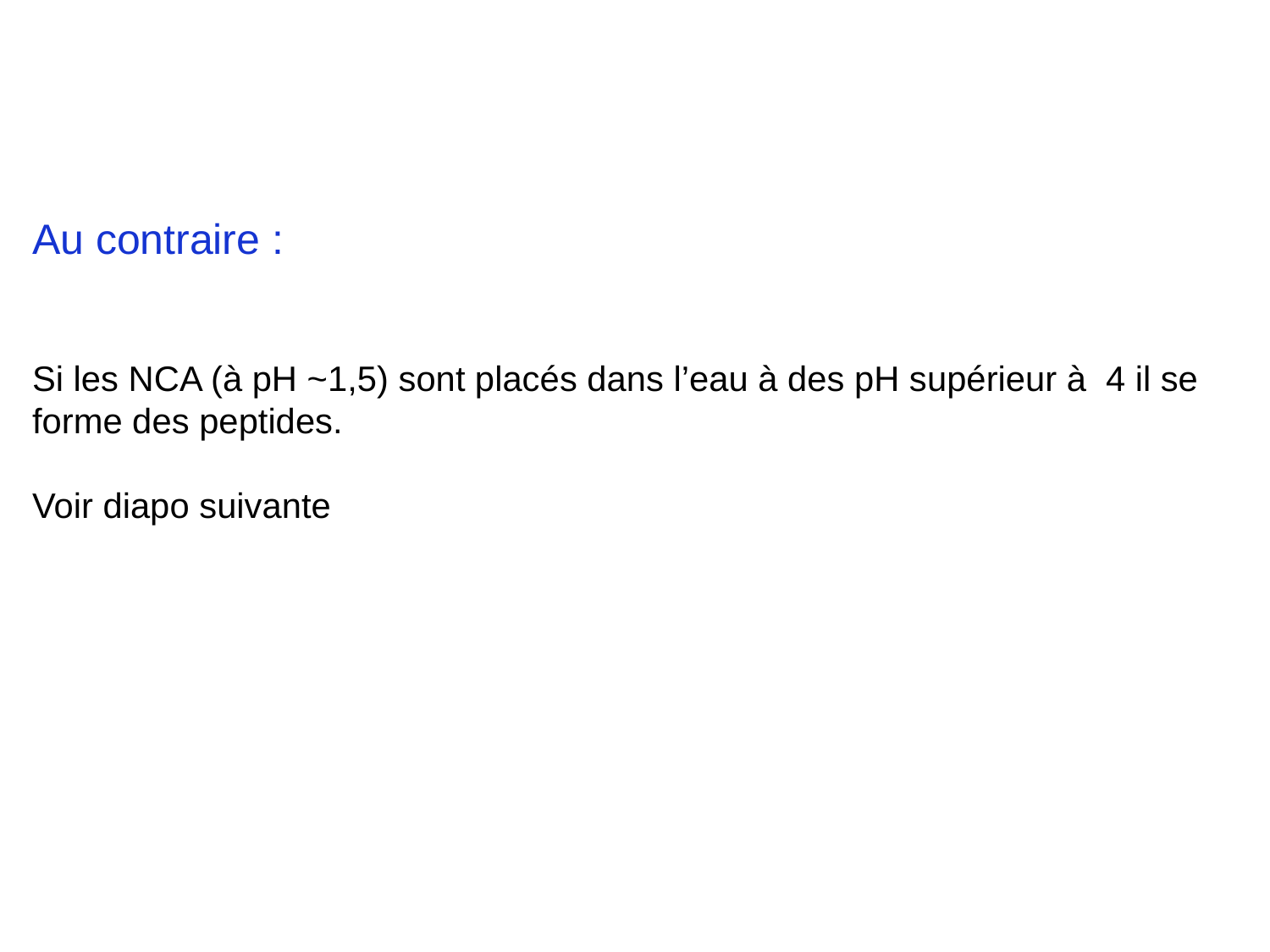

Au contraire :

Si les NCA (à pH ~1,5) sont placés dans l’eau à des pH supérieur à  4 il se forme des peptides.

Voir diapo suivante